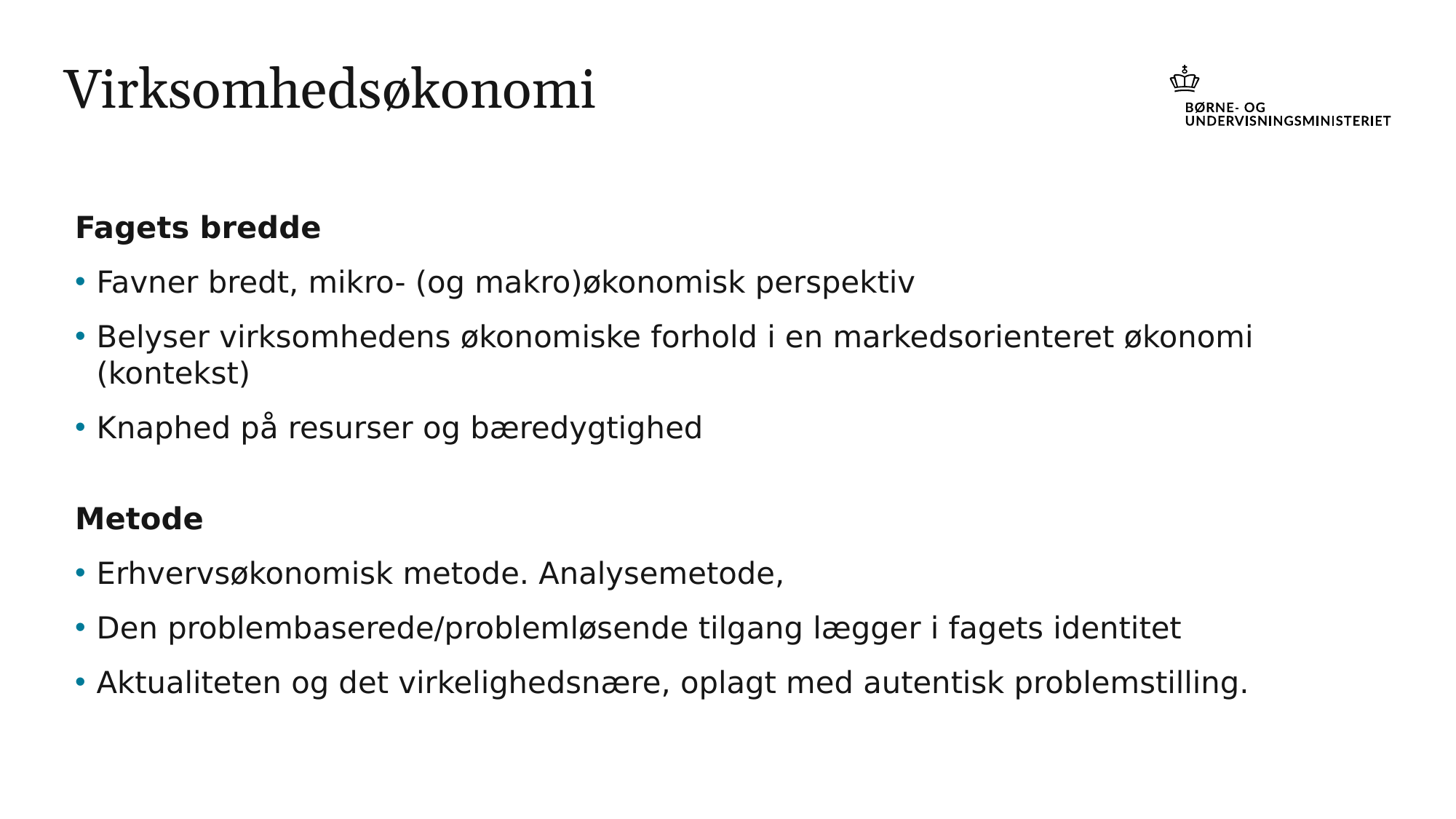

# Virksomhedsøkonomi
Fagets bredde
Favner bredt, mikro- (og makro)økonomisk perspektiv
Belyser virksomhedens økonomiske forhold i en markedsorienteret økonomi (kontekst)
Knaphed på resurser og bæredygtighed
Metode
Erhvervsøkonomisk metode. Analysemetode,
Den problembaserede/problemløsende tilgang lægger i fagets identitet
Aktualiteten og det virkelighedsnære, oplagt med autentisk problemstilling.